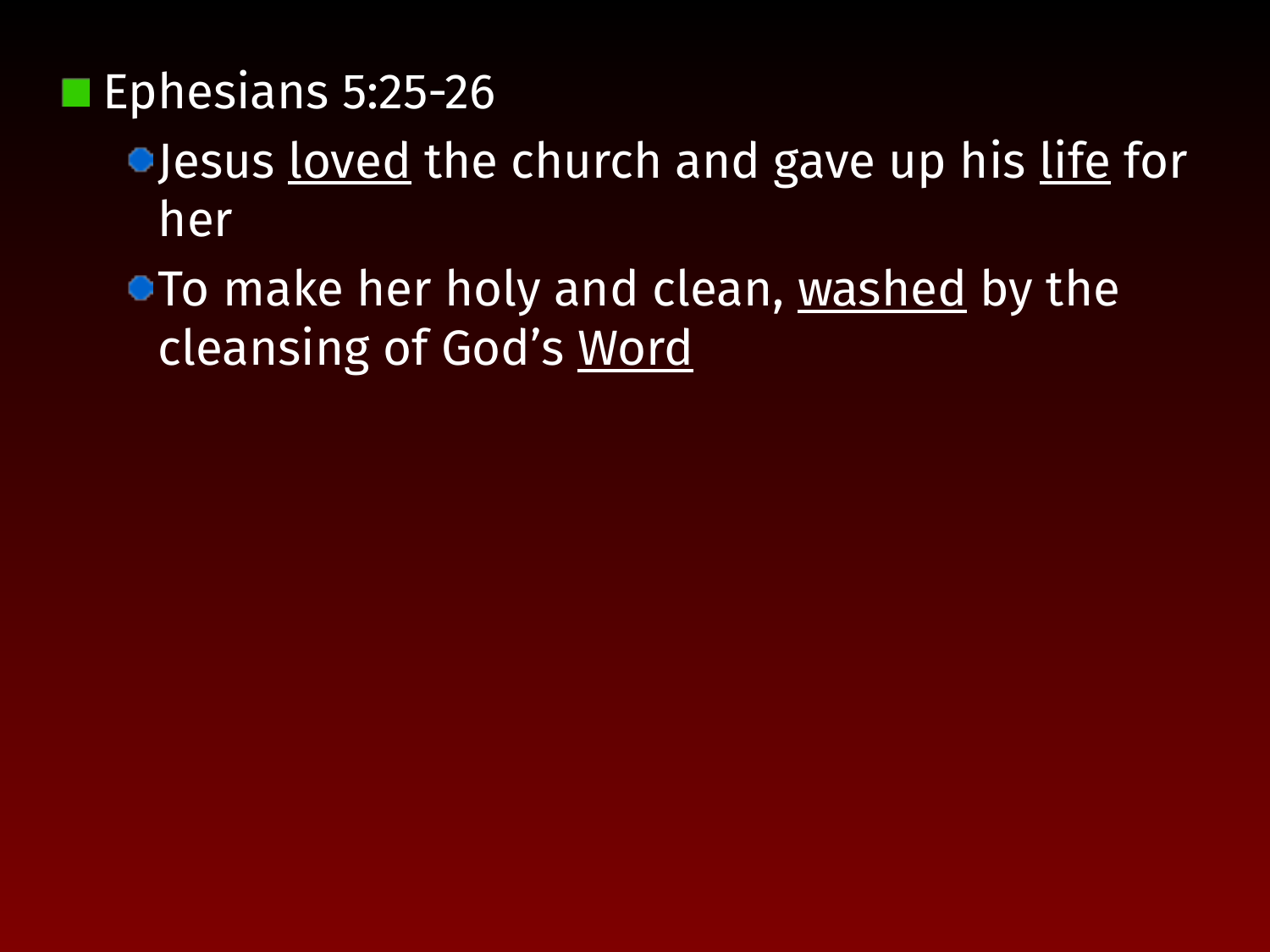

Ephesians 5:25-26
Jesus loved the church and gave up his life for her
To make her holy and clean, washed by the cleansing of God’s Word